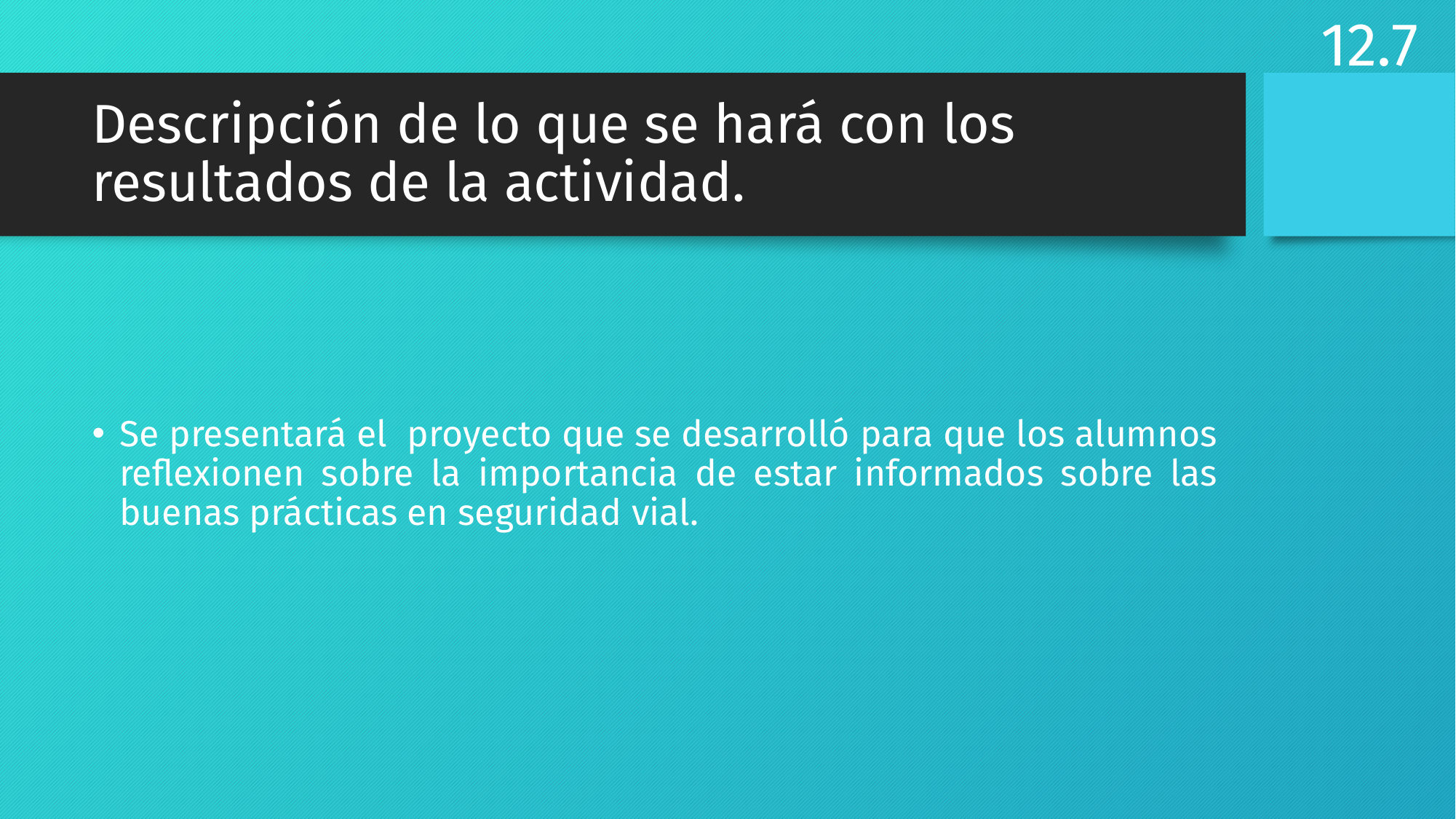

12.7
# Descripción de lo que se hará con los resultados de la actividad.
Se presentará el  proyecto que se desarrolló para que los alumnos reflexionen sobre la importancia de estar informados sobre las buenas prácticas en seguridad vial.